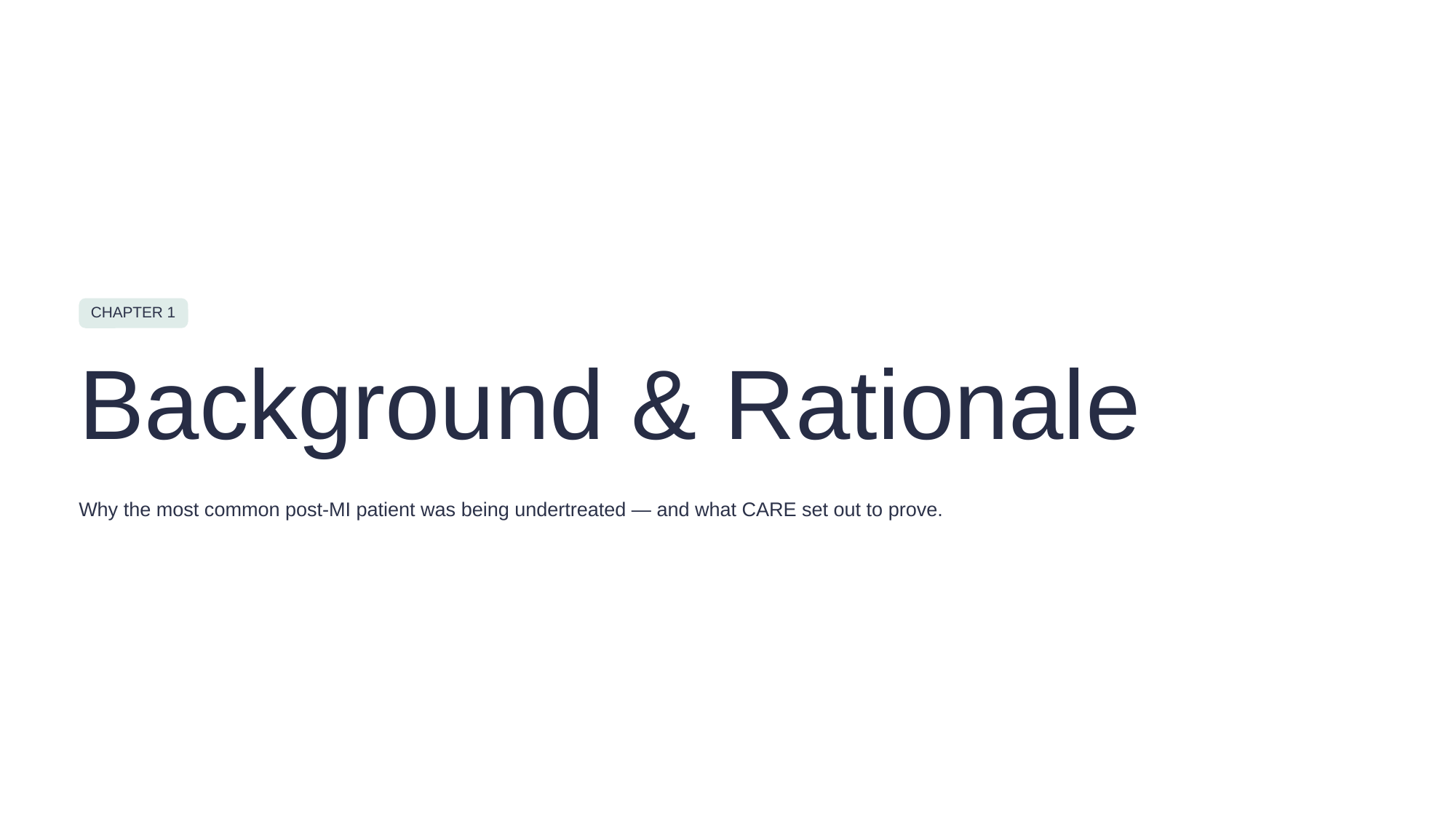

CHAPTER 1
Background & Rationale
Why the most common post-MI patient was being undertreated — and what CARE set out to prove.